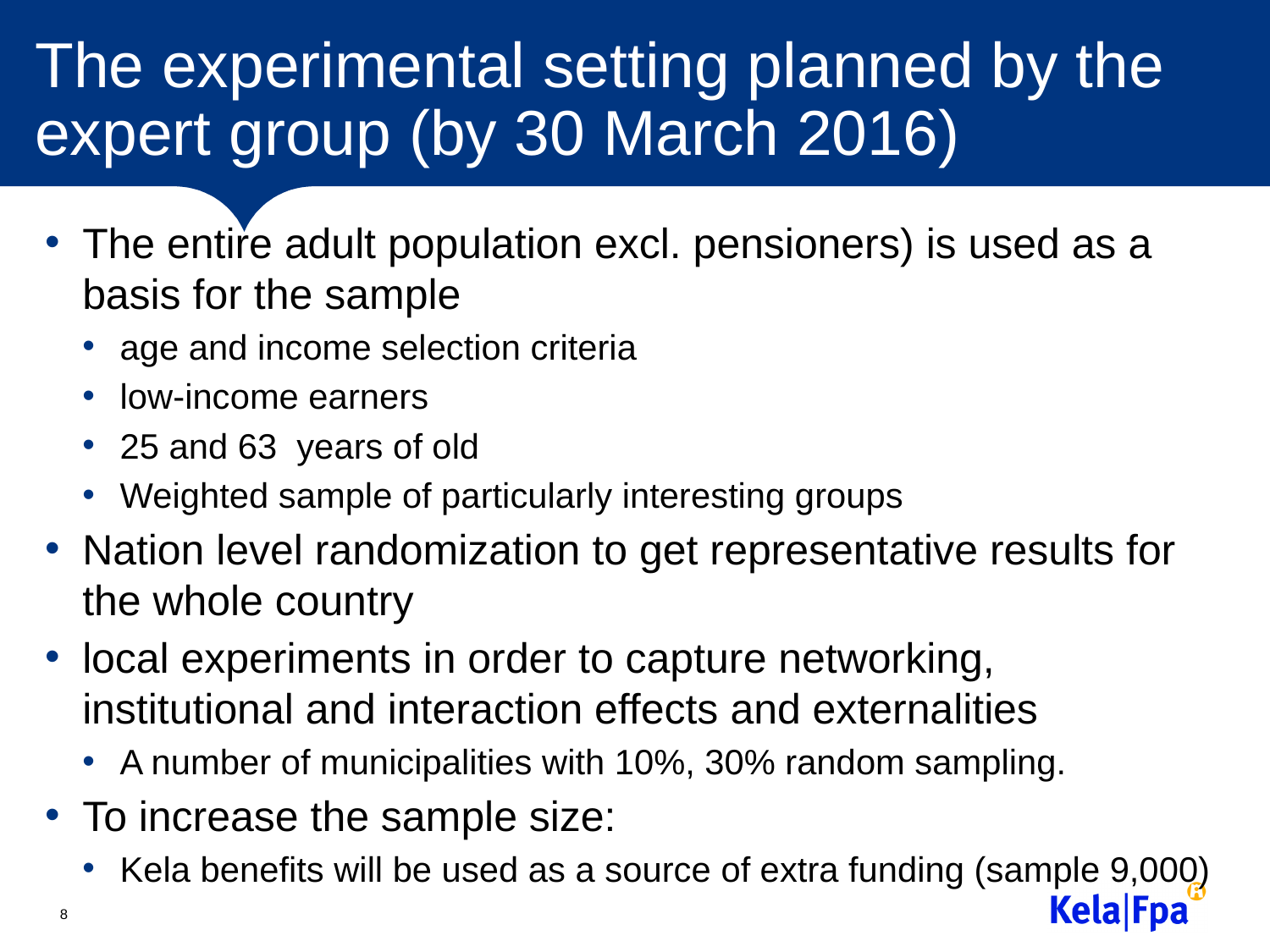

# The experimental setting planned by the expert group (by 30 March 2016)
The entire adult population excl. pensioners) is used as a basis for the sample
age and income selection criteria
low-income earners
25 and 63  years of old
Weighted sample of particularly interesting groups
Nation level randomization to get representative results for the whole country
local experiments in order to capture networking, institutional and interaction effects and externalities
A number of municipalities with 10%, 30% random sampling.
To increase the sample size:
Kela benefits will be used as a source of extra funding (sample 9,000)

8